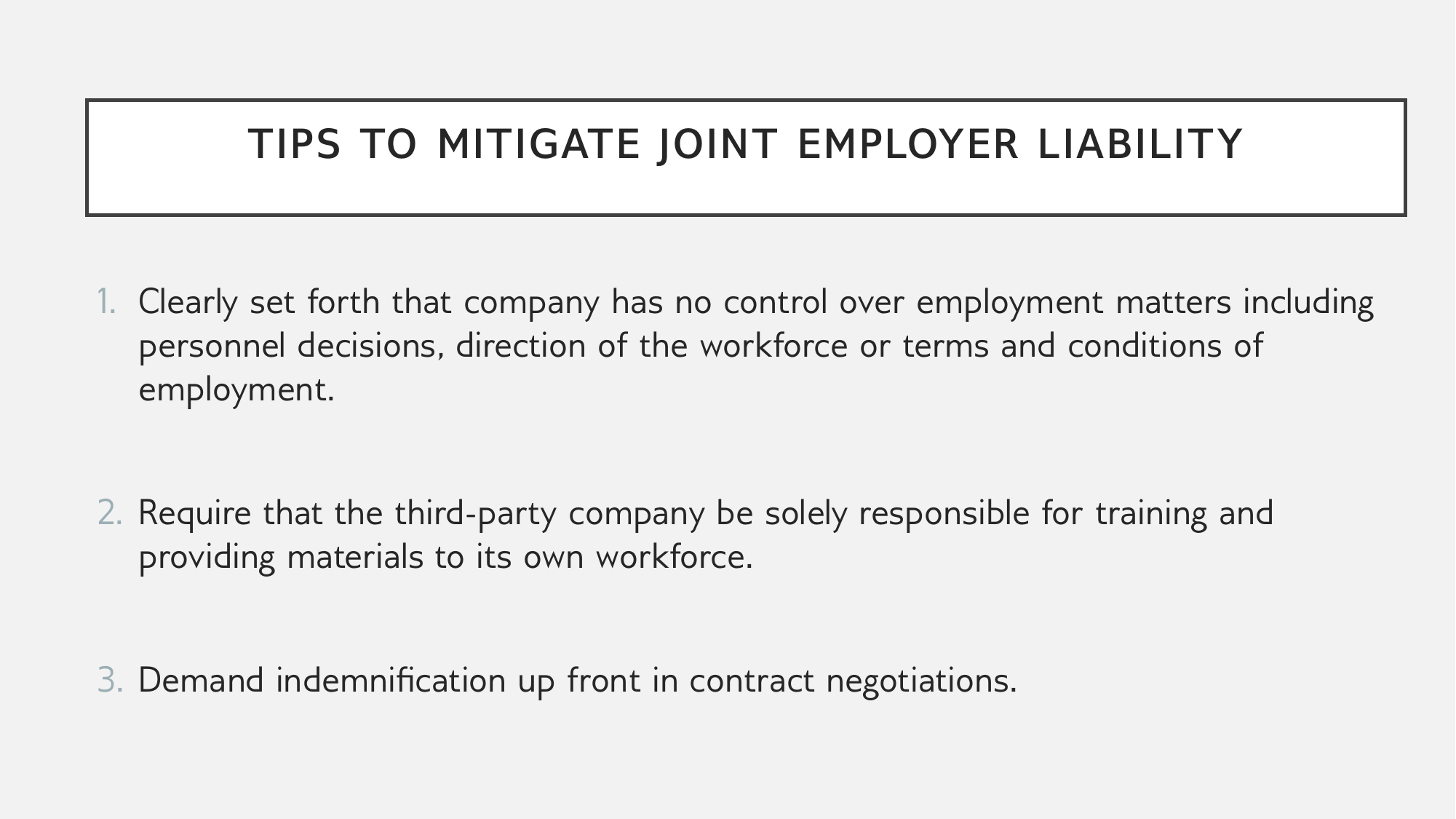

# Tips to mitigate joint employer liability
Clearly set forth that company has no control over employment matters including personnel decisions, direction of the workforce or terms and conditions of employment.

Require that the third-party company be solely responsible for training and providing materials to its own workforce.

Demand indemnification up front in contract negotiations.